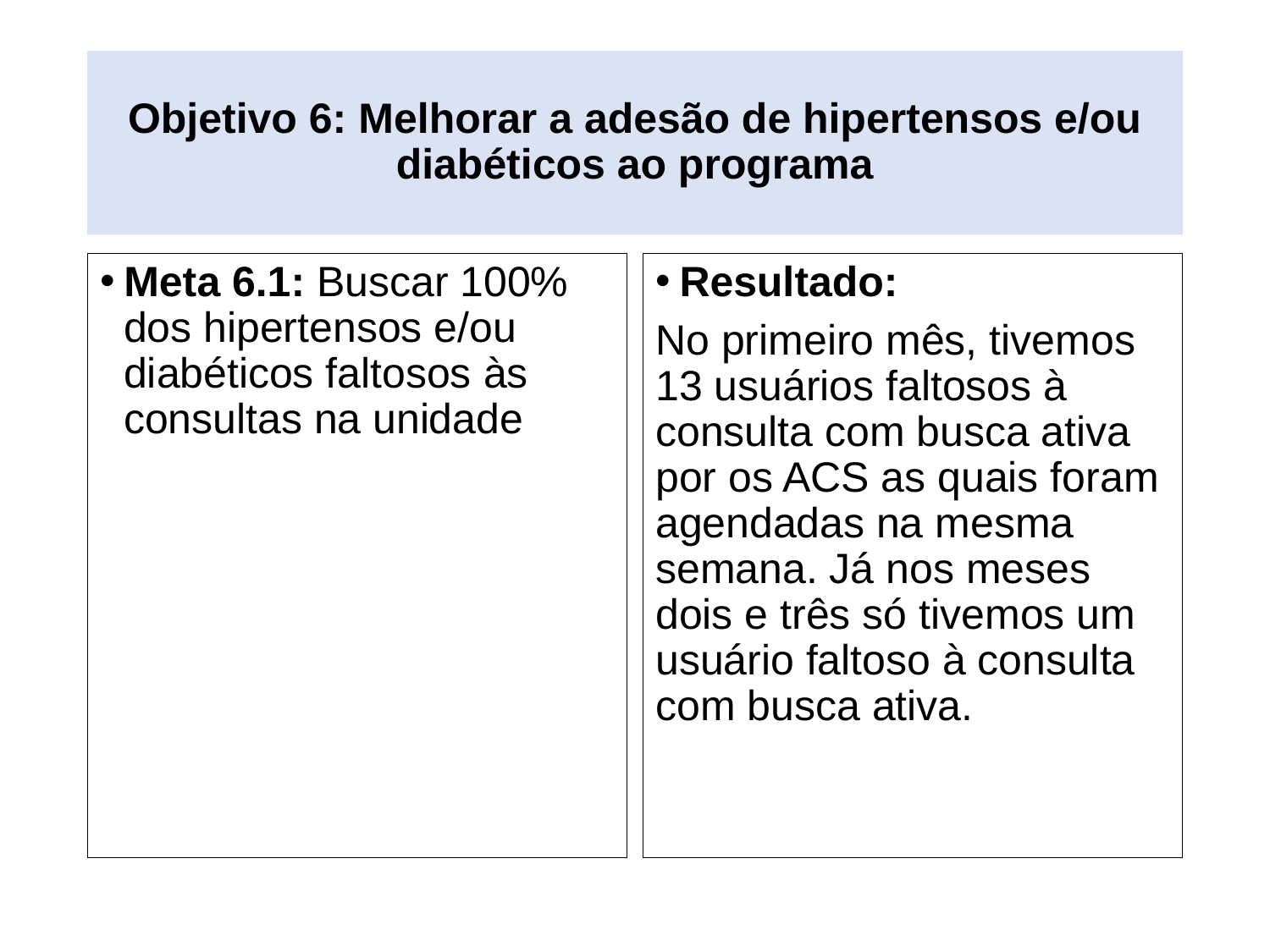

# Objetivo 6: Melhorar a adesão de hipertensos e/ou diabéticos ao programa
Meta 6.1: Buscar 100% dos hipertensos e/ou diabéticos faltosos às consultas na unidade

Resultado:
No primeiro mês, tivemos 13 usuários faltosos à consulta com busca ativa por os ACS as quais foram agendadas na mesma semana. Já nos meses dois e três só tivemos um usuário faltoso à consulta com busca ativa.